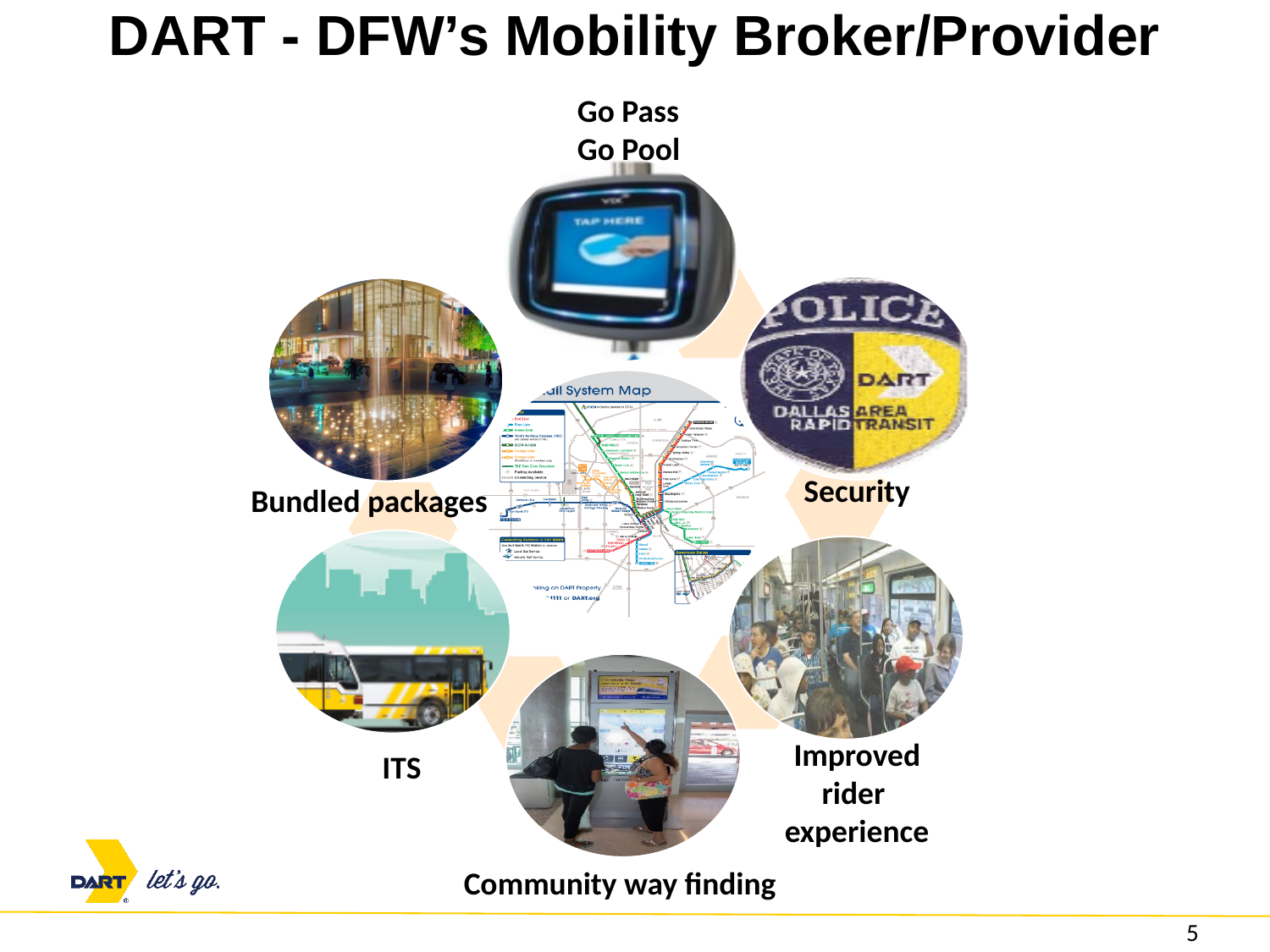

DART - DFW’s Mobility Broker/Provider
Go Pass
Go Pool

Security
Bundled packages
Improved
rider
experience
ITS
Community way finding